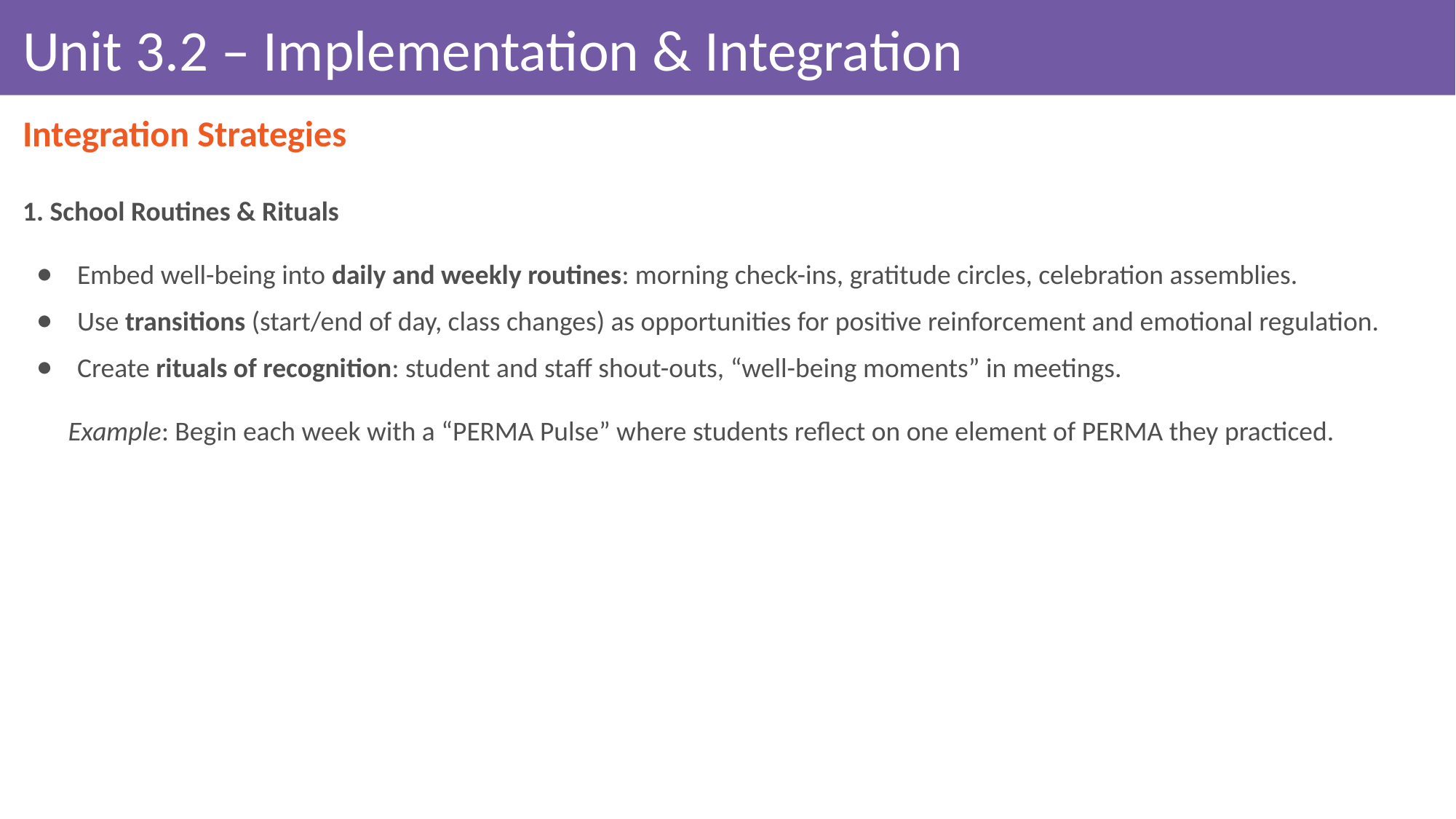

# Unit 3.2 – Implementation & Integration
Integration Strategies
1. School Routines & Rituals
Embed well-being into daily and weekly routines: morning check-ins, gratitude circles, celebration assemblies.
Use transitions (start/end of day, class changes) as opportunities for positive reinforcement and emotional regulation.
Create rituals of recognition: student and staff shout-outs, “well-being moments” in meetings.
Example: Begin each week with a “PERMA Pulse” where students reflect on one element of PERMA they practiced.